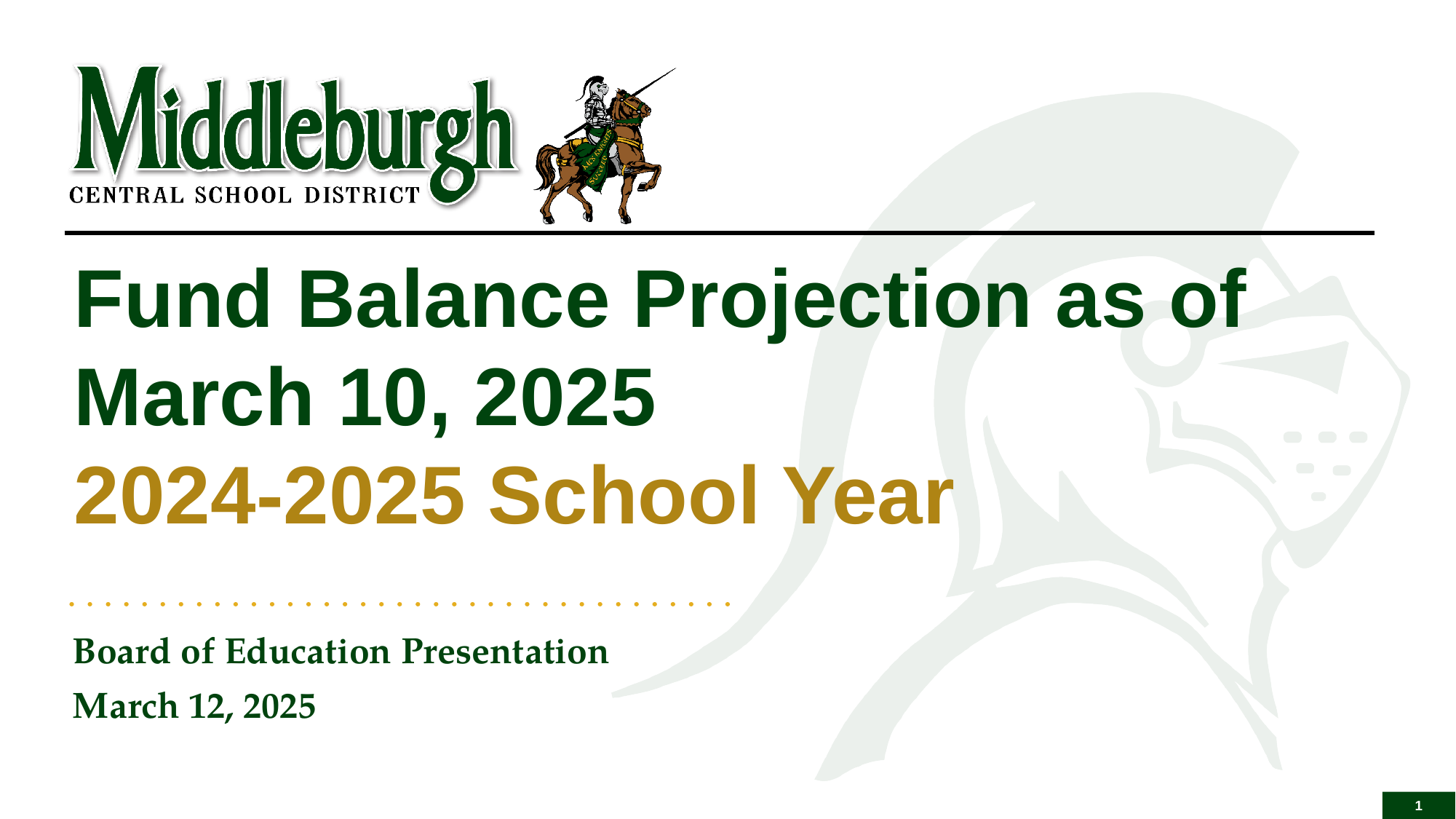

# Fund Balance Projection as of March 10, 2025 2024-2025 School Year
Board of Education Presentation
March 12, 2025
1